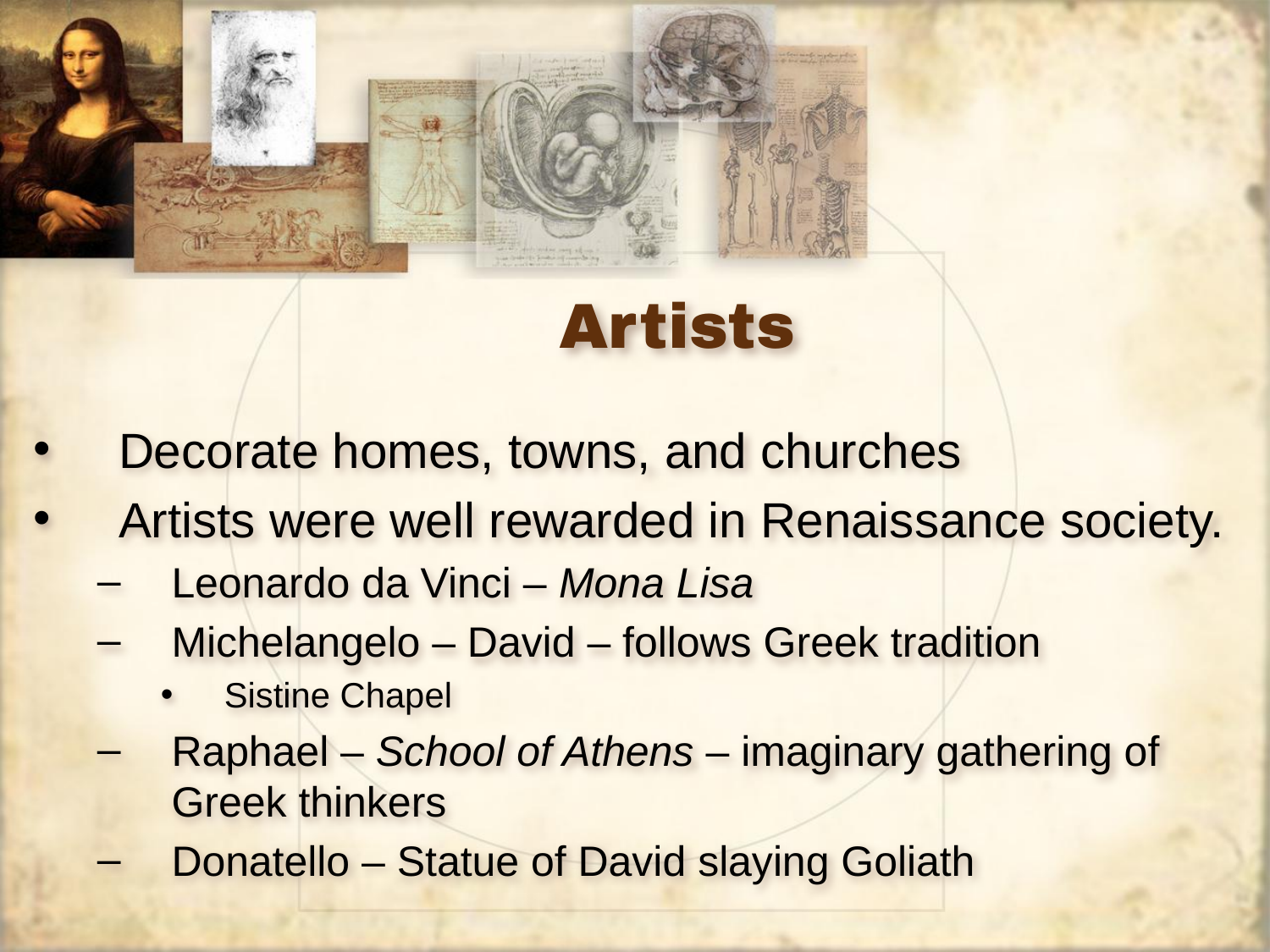

# Artists
Decorate homes, towns, and churches
Artists were well rewarded in Renaissance society.
Leonardo da Vinci – Mona Lisa
Michelangelo – David – follows Greek tradition
Sistine Chapel
Raphael – School of Athens – imaginary gathering of Greek thinkers
Donatello – Statue of David slaying Goliath